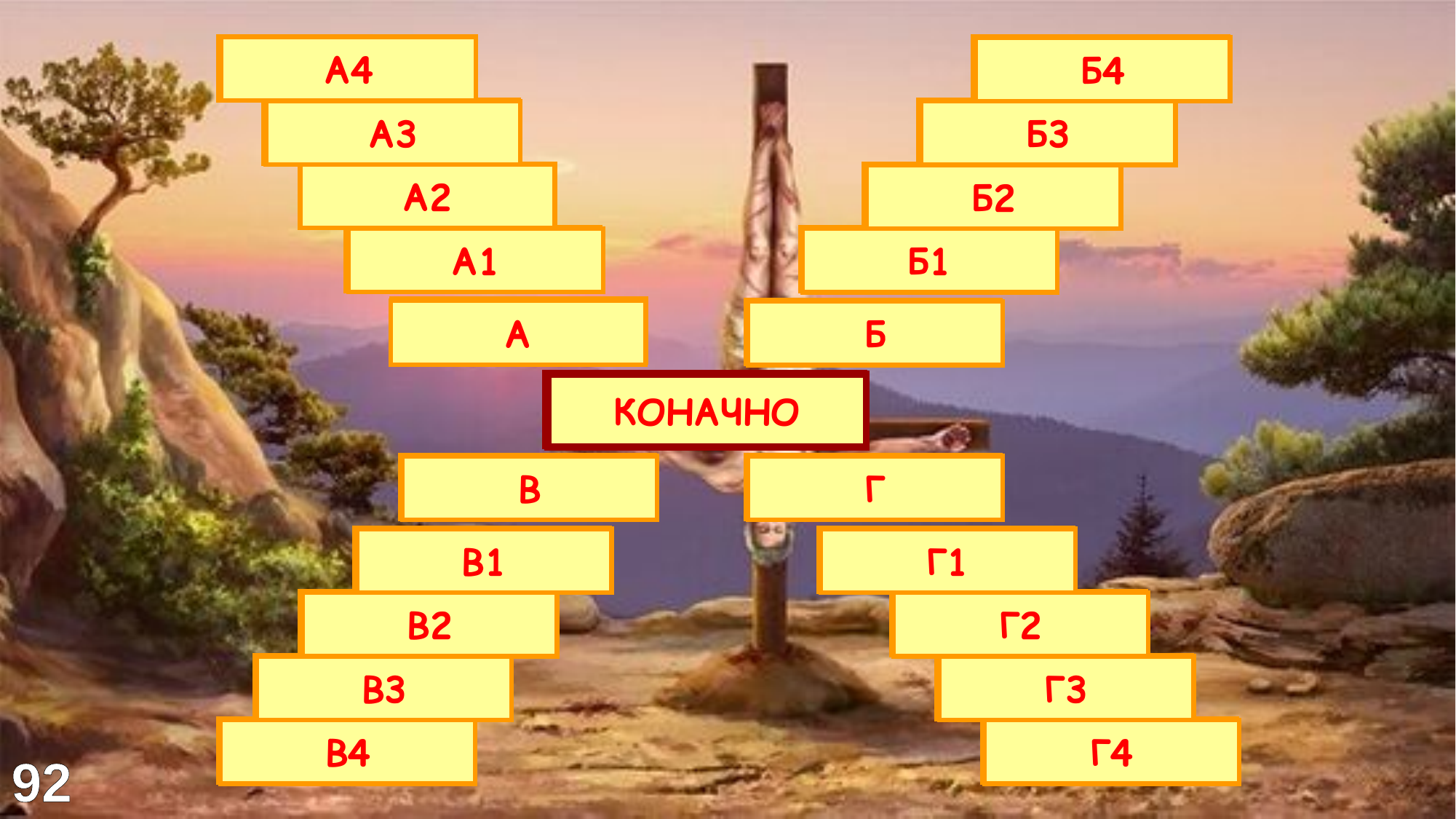

Мрежа
12-орица
А4
Б4
Чамац
Матеј
А3
Б3
Удица
Посланик
А2
Б2
Алас
Христов ученик
А1
Б1
РИБАР
АПОСТОЛ
А
Б
СВ.ПЕТАР
КОНАЧНО
РИМ
РАСПЕЋЕ
В
Г
Папа
Голгота
В1
Г1
Ватикан
Казна
В2
Г2
Цезар
Крст
В3
Г3
Ромул и Рем
Погубљење
В4
Г4
92